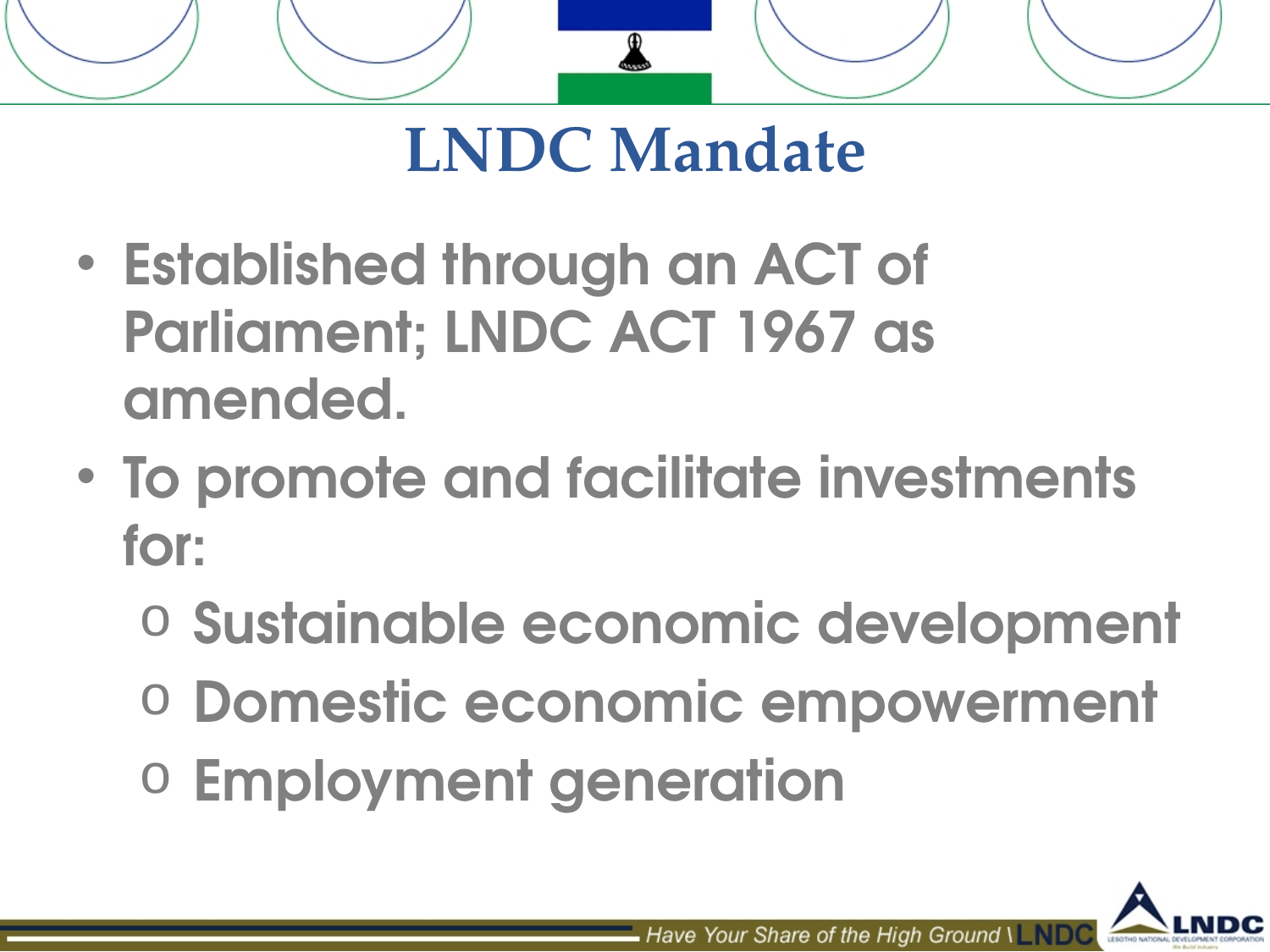

# LNDC Mandate
Established through an ACT of Parliament; LNDC ACT 1967 as amended.
To promote and facilitate investments for:
 Sustainable economic development
 Domestic economic empowerment
 Employment generation